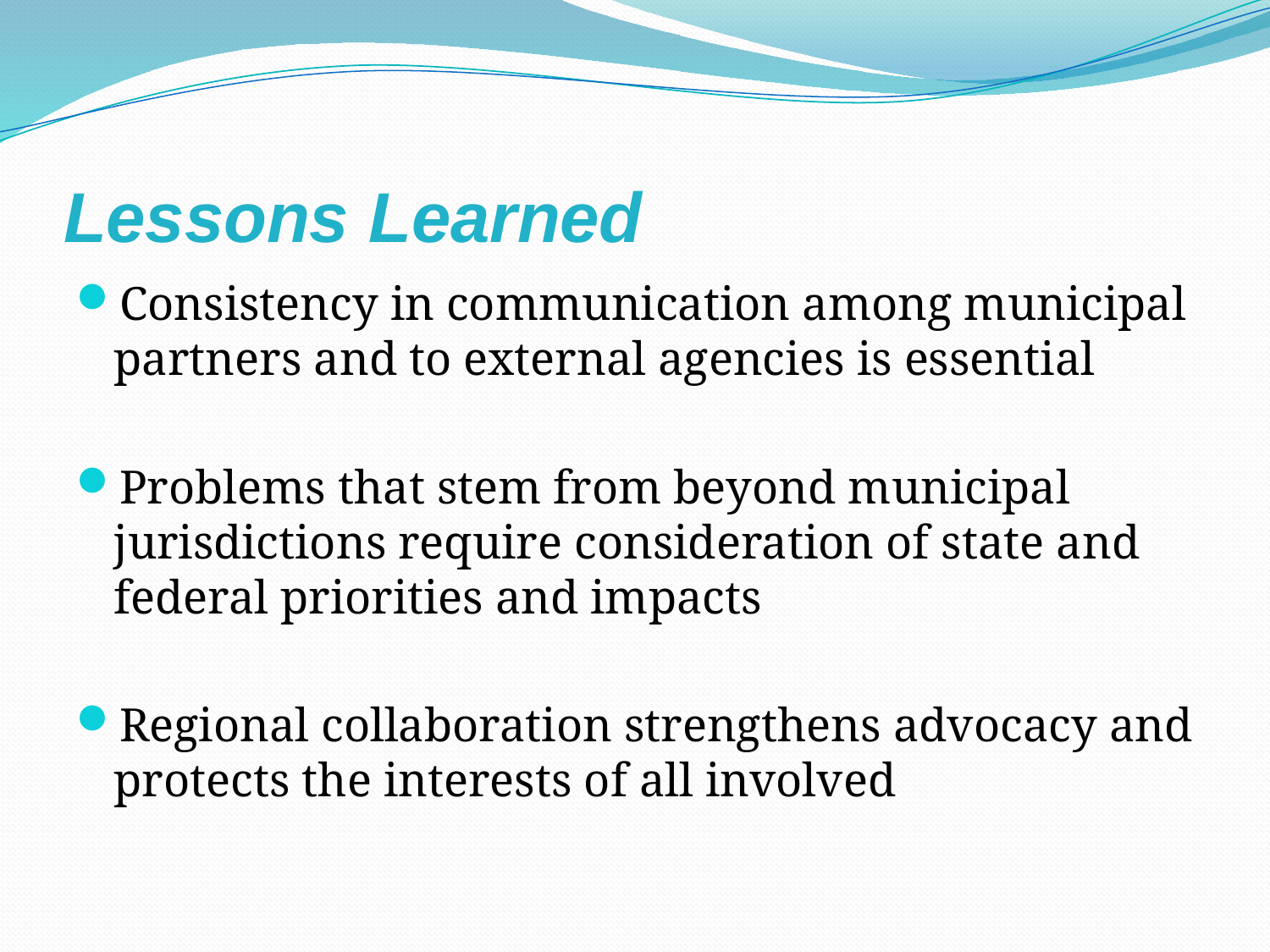

# Lessons Learned
Consistency in communication among municipal partners and to external agencies is essential

Problems that stem from beyond municipal jurisdictions require consideration of state and federal priorities and impacts

Regional collaboration strengthens advocacy and protects the interests of all involved